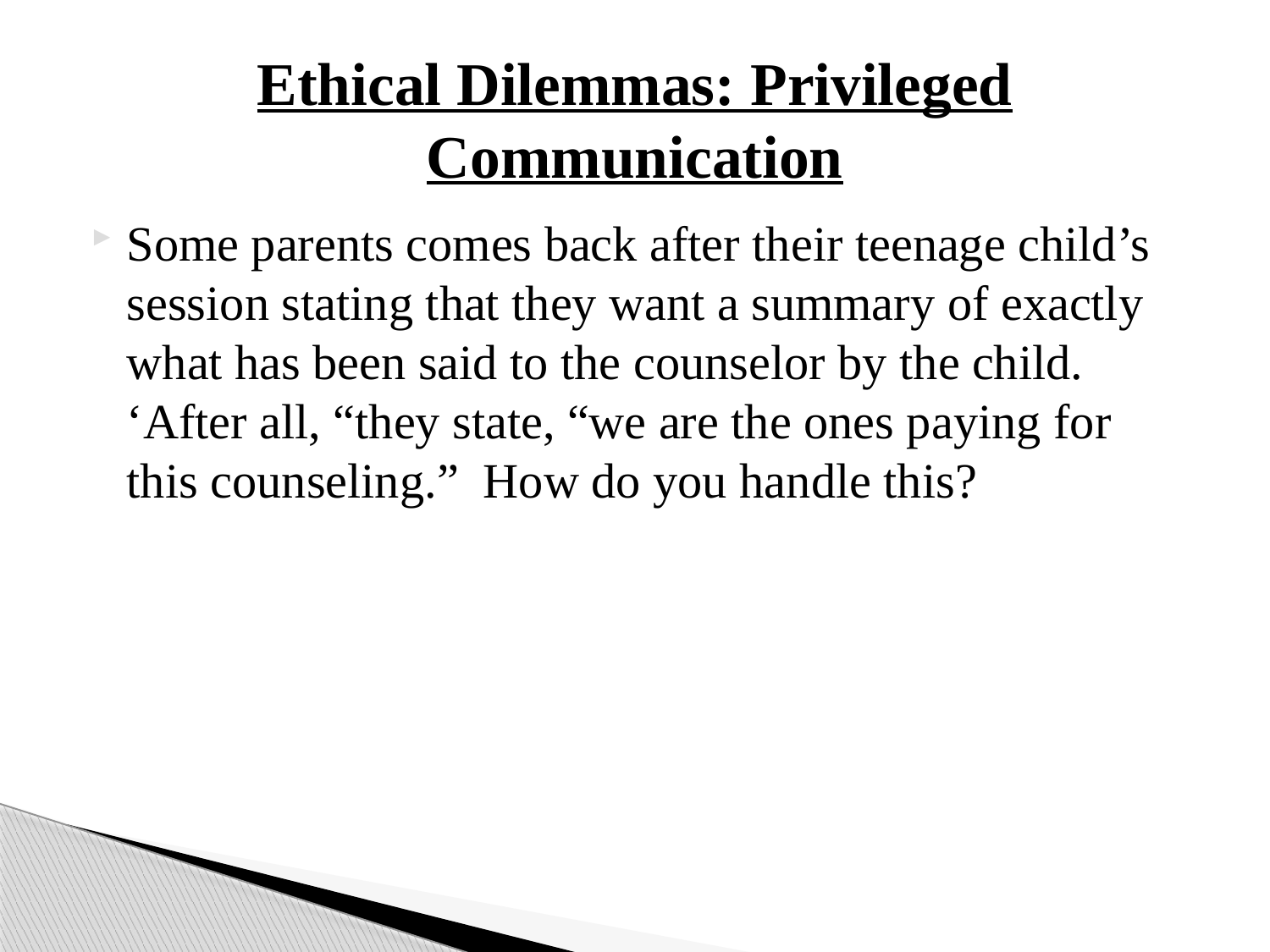

# Ethical Dilemmas: Privileged Communication
Some parents comes back after their teenage child’s session stating that they want a summary of exactly what has been said to the counselor by the child.  ‘After all, “they state, “we are the ones paying for this counseling.”  How do you handle this?